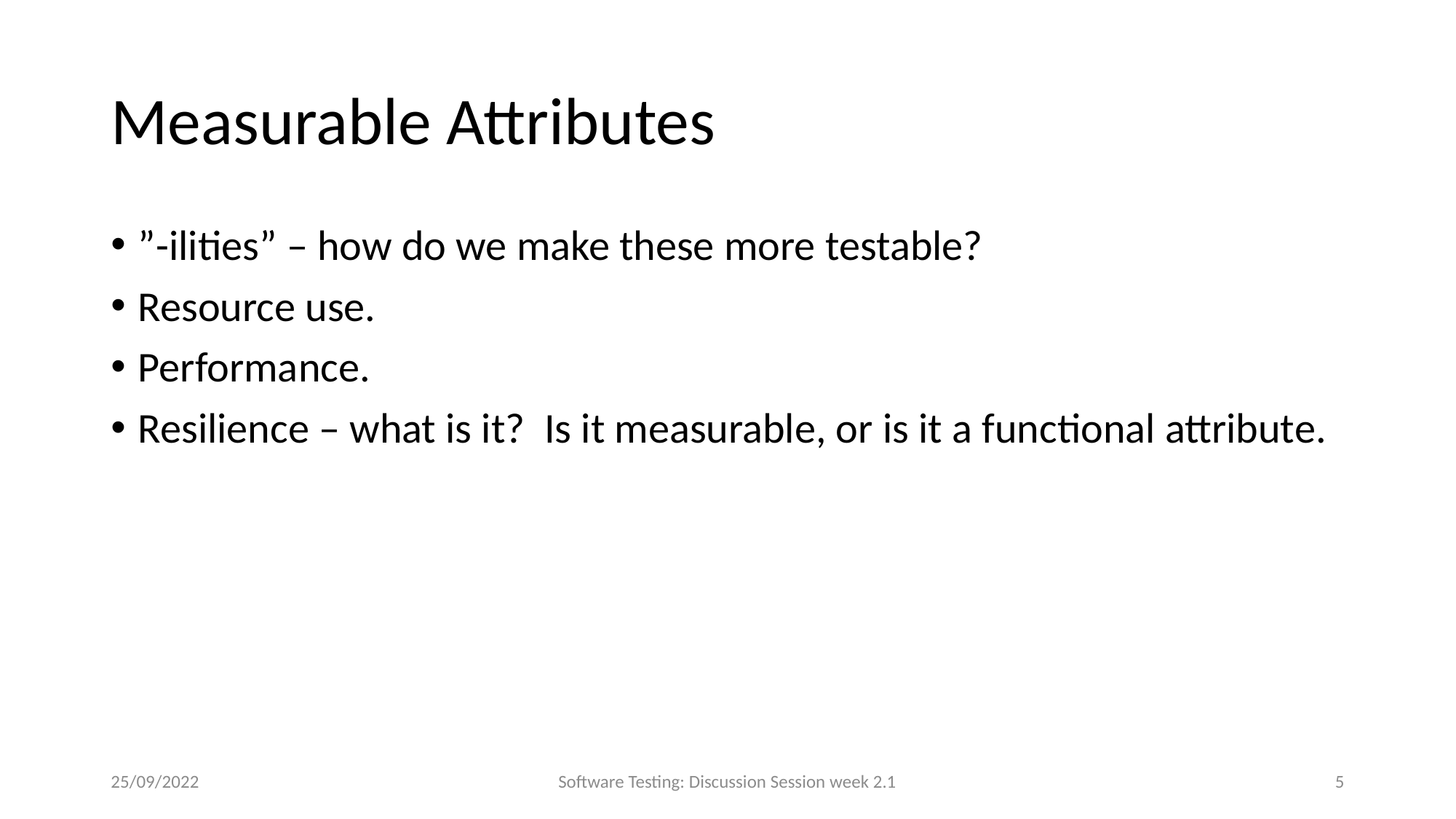

# Measurable Attributes
”-ilities” – how do we make these more testable?
Resource use.
Performance.
Resilience – what is it?  Is it measurable, or is it a functional attribute.

25/09/2022
Software Testing: Discussion Session week 2.1
5